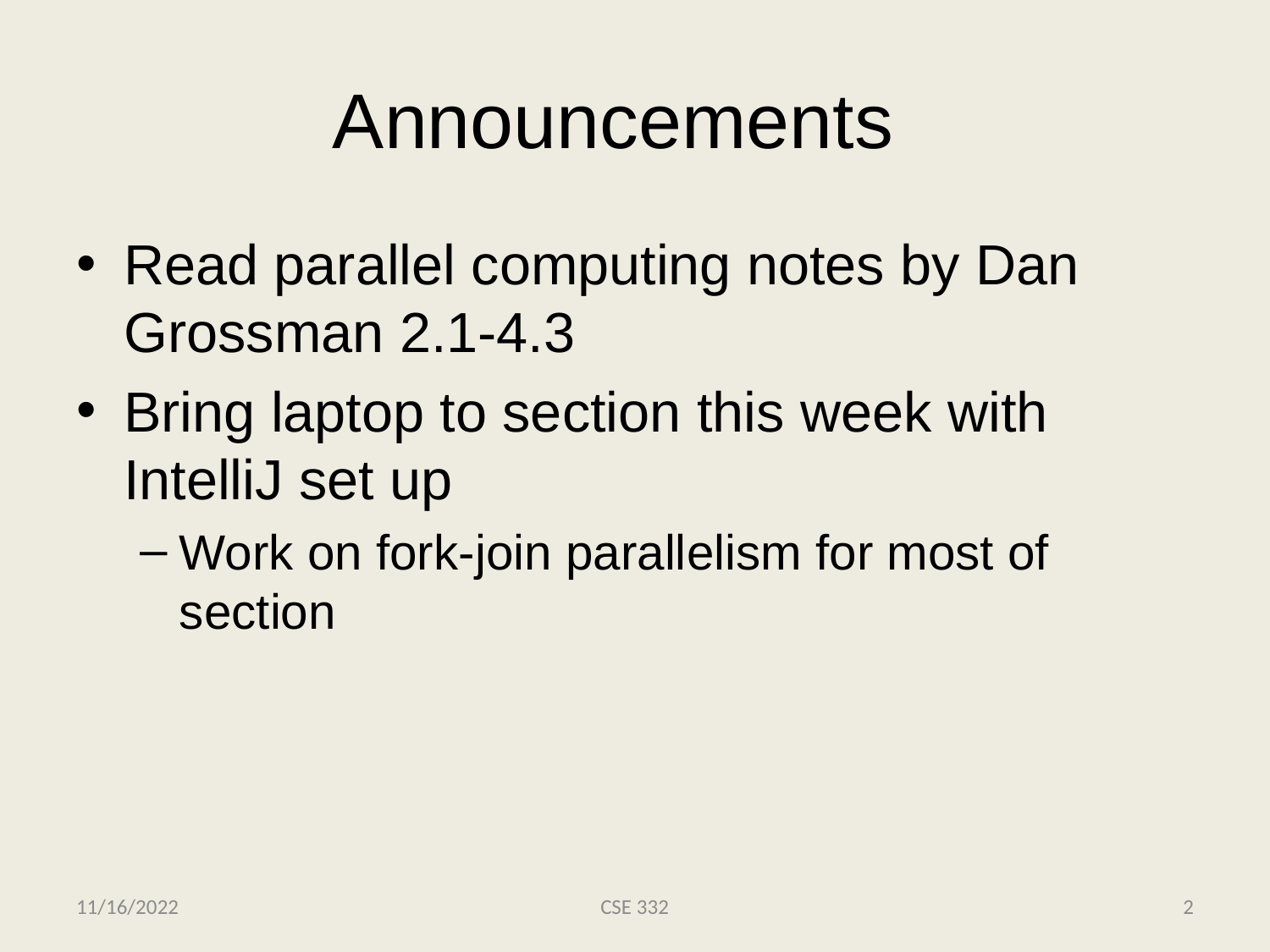

# Announcements
Read parallel computing notes by Dan Grossman 2.1-4.3
Bring laptop to section this week with IntelliJ set up
Work on fork-join parallelism for most of section
11/16/2022
CSE 332
2